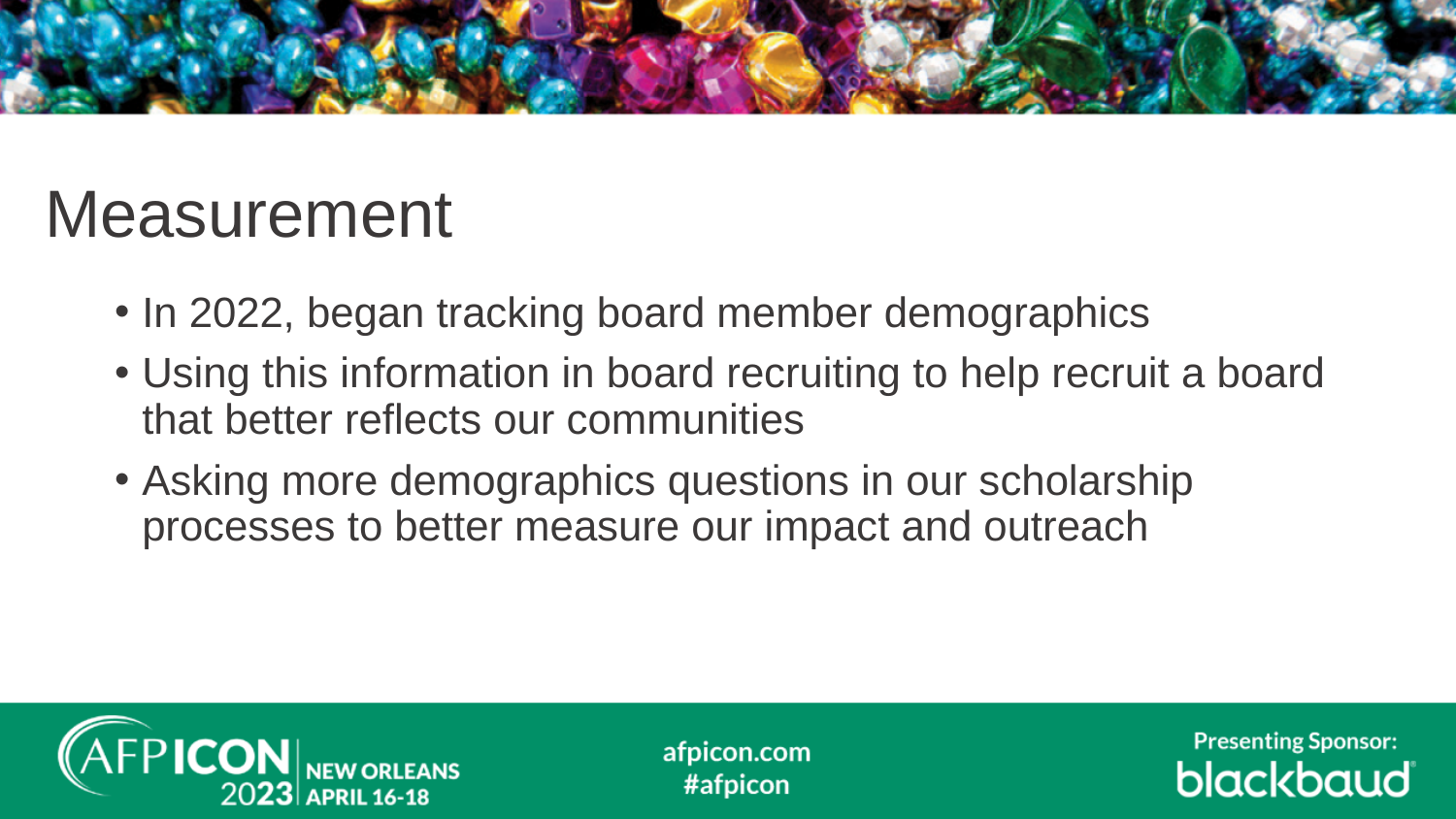

# Measurement
In 2022, began tracking board member demographics
Using this information in board recruiting to help recruit a board that better reflects our communities
Asking more demographics questions in our scholarship processes to better measure our impact and outreach